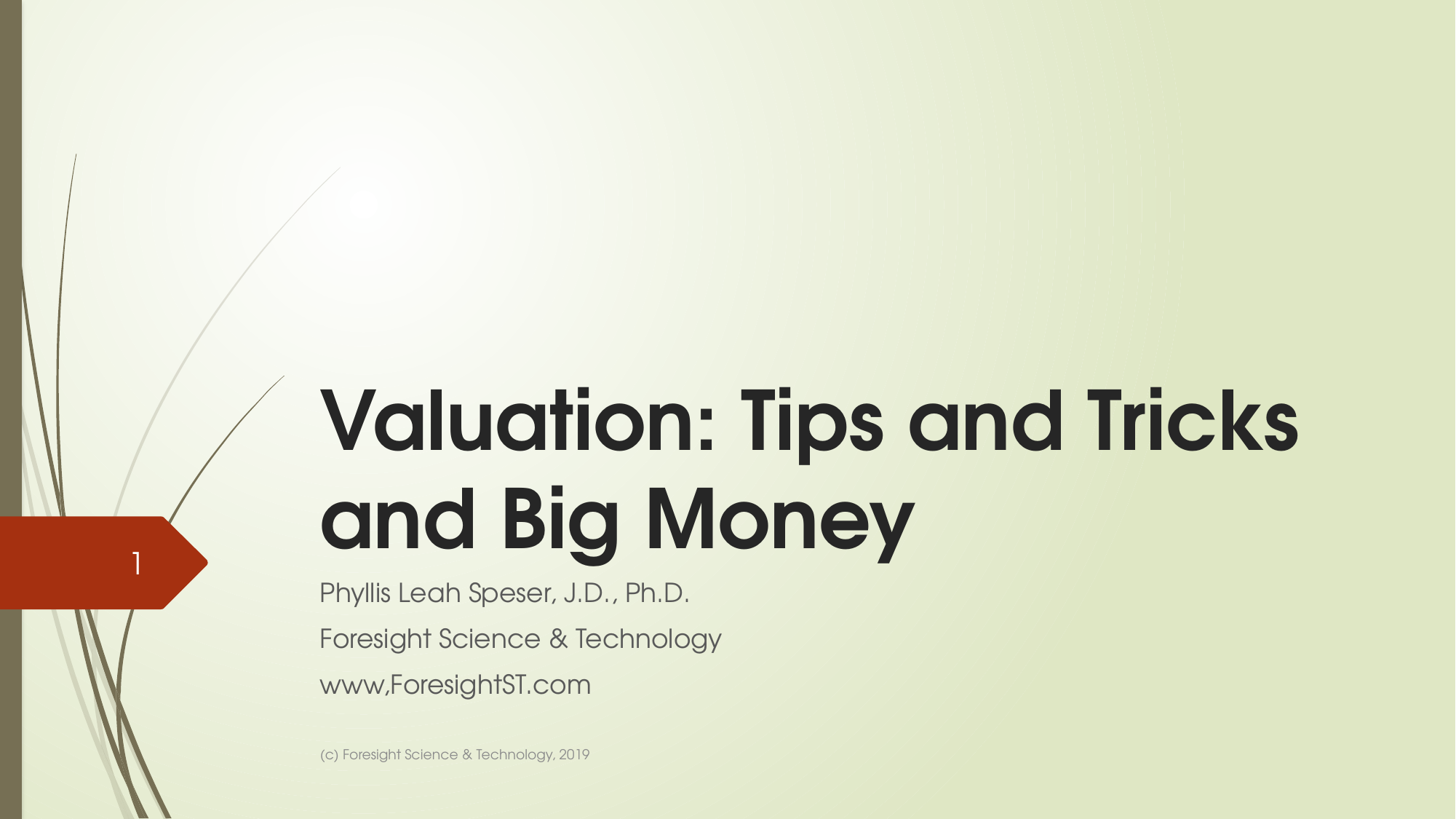

# Valuation: Tips and Tricks and Big Money
1
Phyllis Leah Speser, J.D., Ph.D.
Foresight Science & Technology
www,ForesightST.com
(c) Foresight Science & Technology, 2019